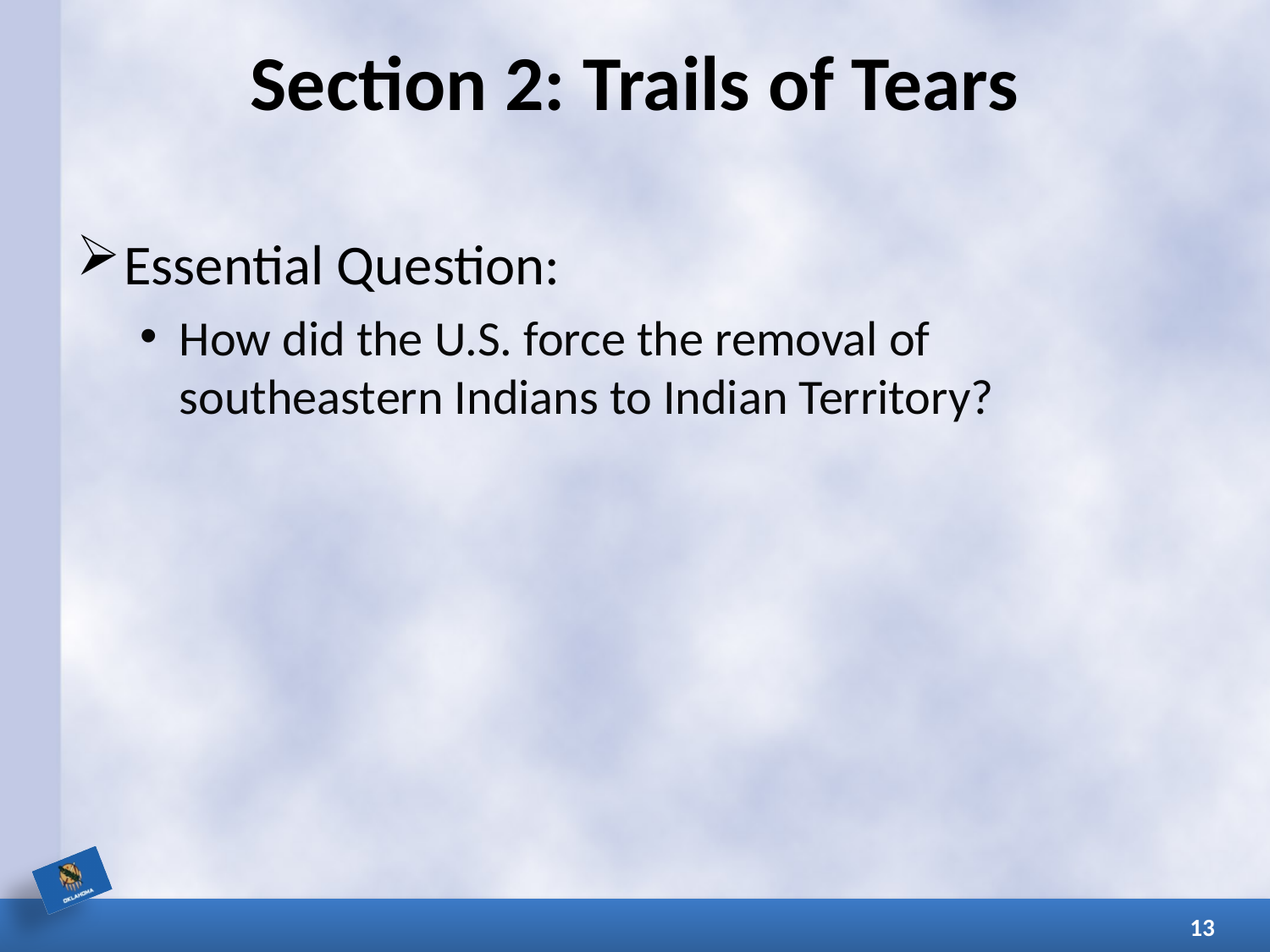

# Section 2: Trails of Tears
Essential Question:
How did the U.S. force the removal of southeastern Indians to Indian Territory?

13